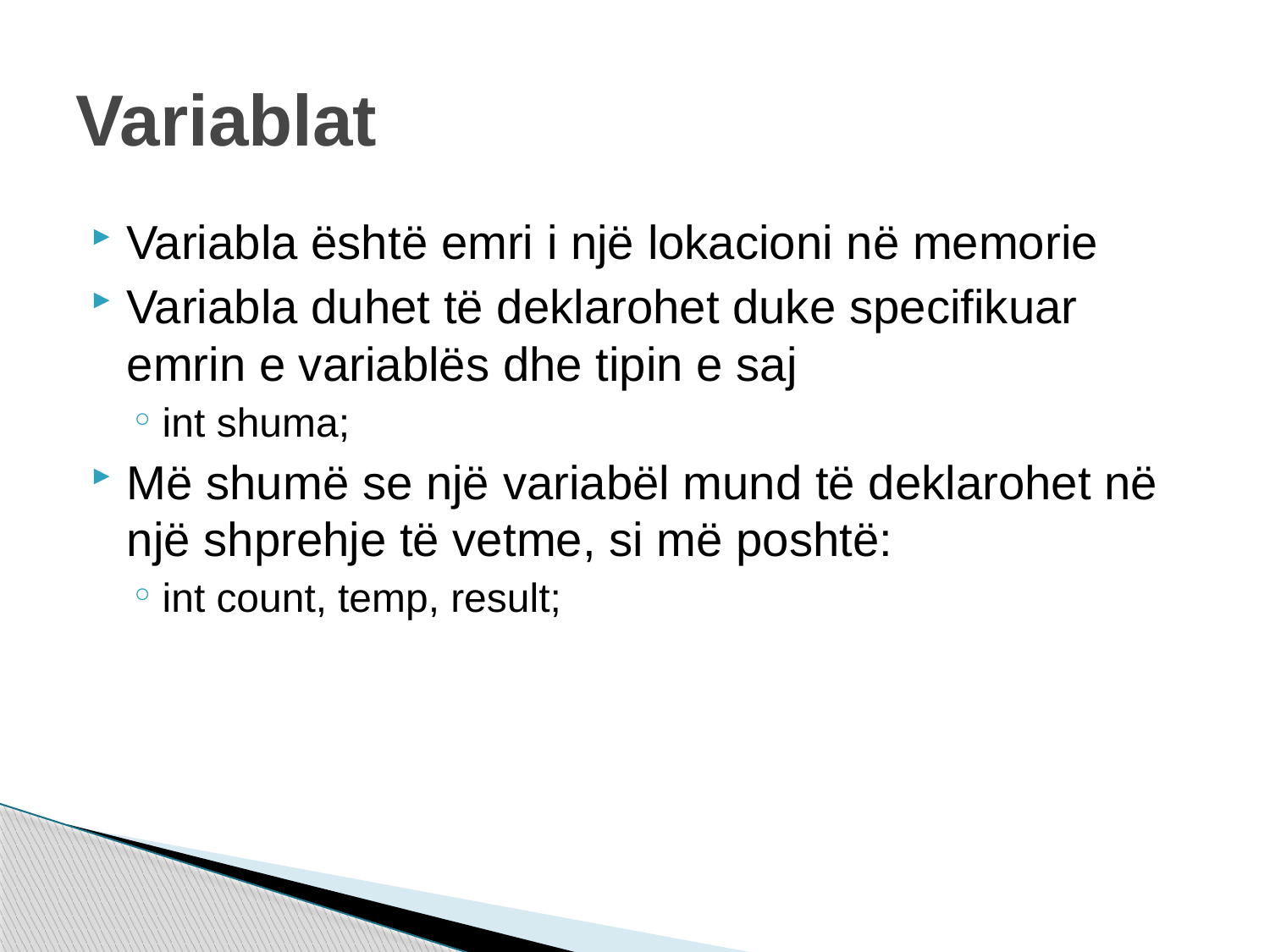

# Variablat
Variabla është emri i një lokacioni në memorie
Variabla duhet të deklarohet duke specifikuar emrin e variablës dhe tipin e saj
int shuma;
Më shumë se një variabël mund të deklarohet në një shprehje të vetme, si më poshtë:
int count, temp, result;